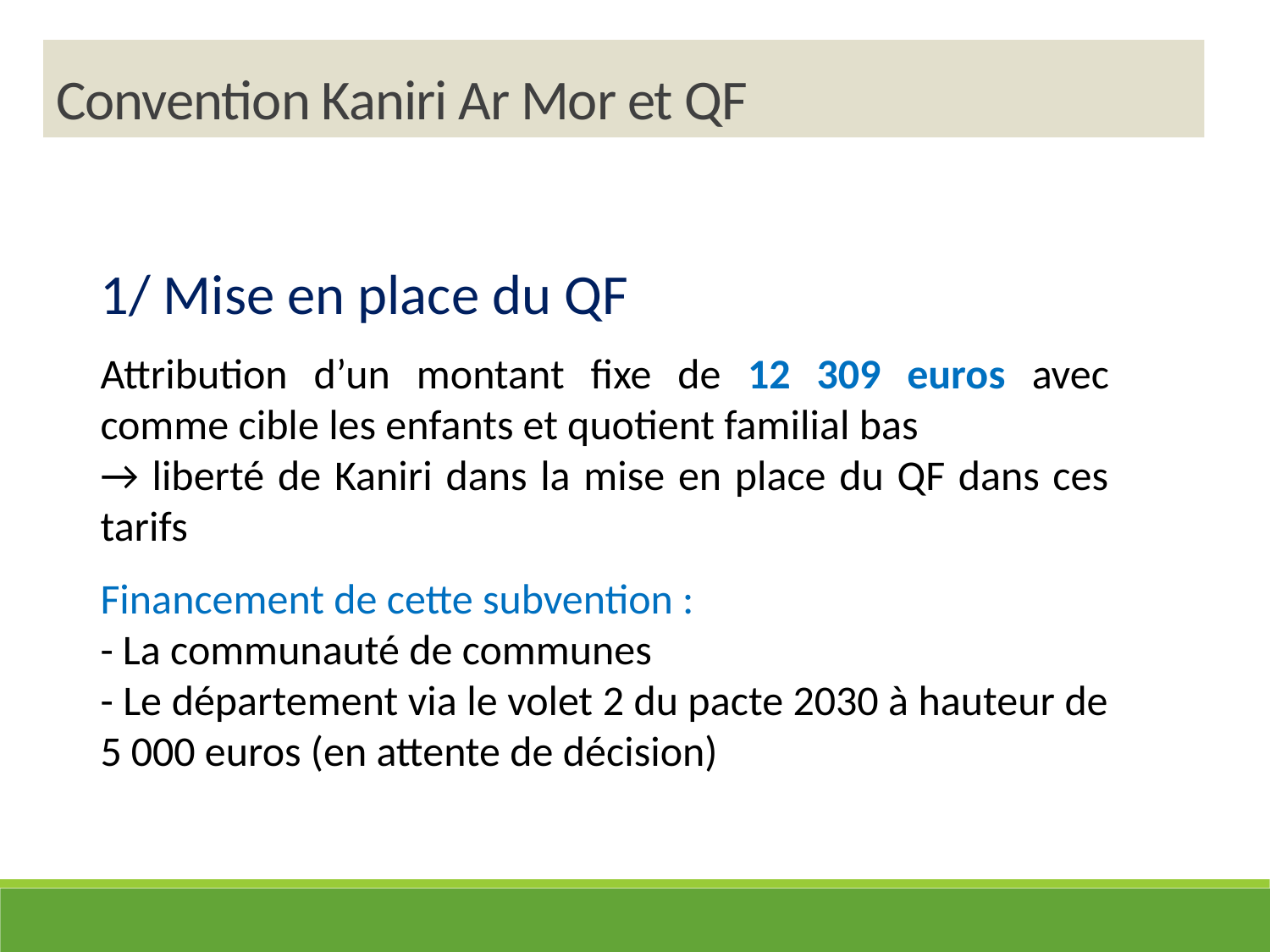

Convention Kaniri Ar Mor et QF
1/ Mise en place du QF
Attribution d’un montant fixe de 12 309 euros avec comme cible les enfants et quotient familial bas
→ liberté de Kaniri dans la mise en place du QF dans ces tarifs
Financement de cette subvention :
- La communauté de communes
- Le département via le volet 2 du pacte 2030 à hauteur de 5 000 euros (en attente de décision)